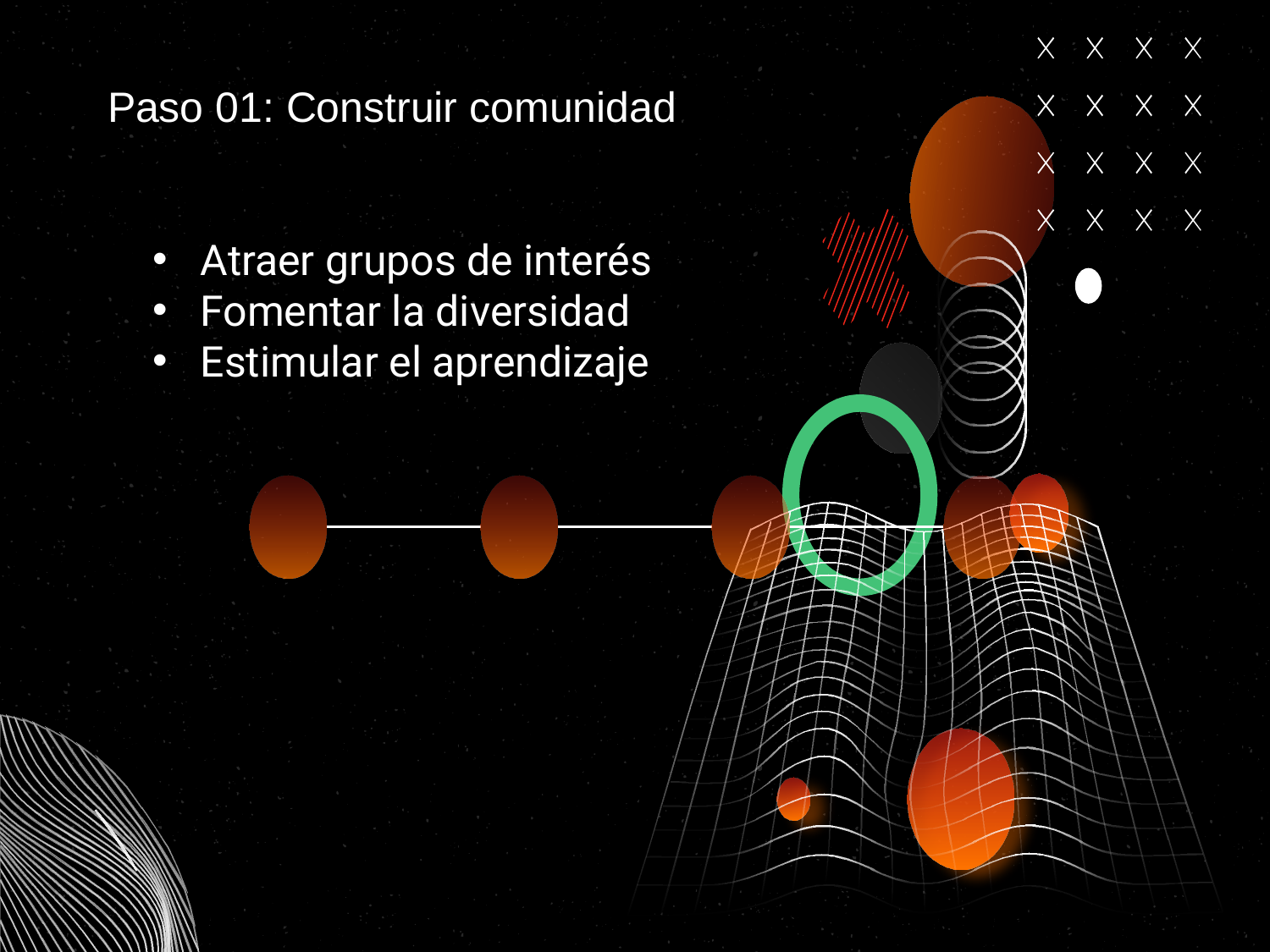

# Paso 01: Construir comunidad

Atraer grupos de interés
Fomentar la diversidad
Estimular el aprendizaje